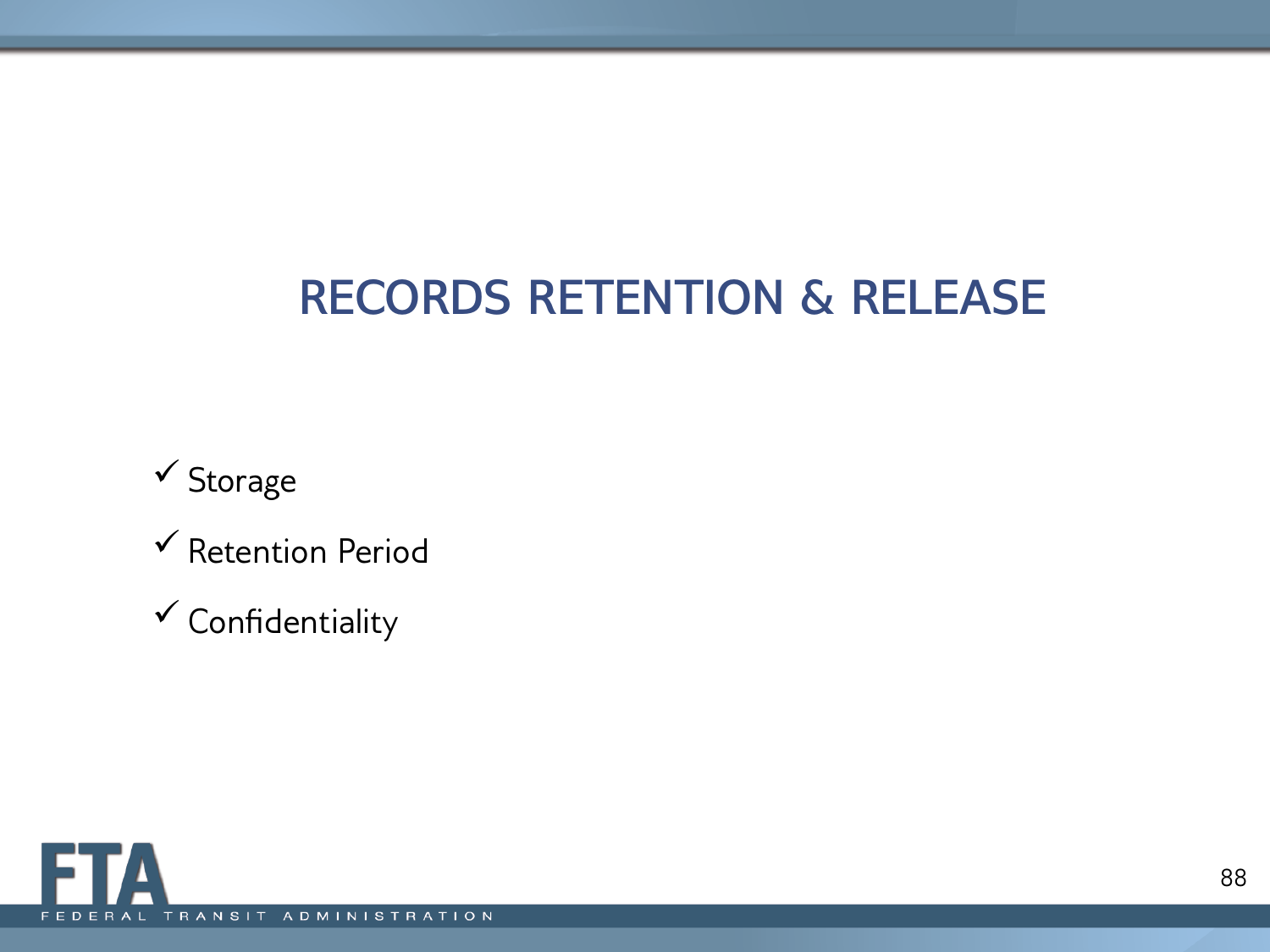

# RECORDS RETENTION & RELEASE

Storage
Retention Period
Confidentiality

88